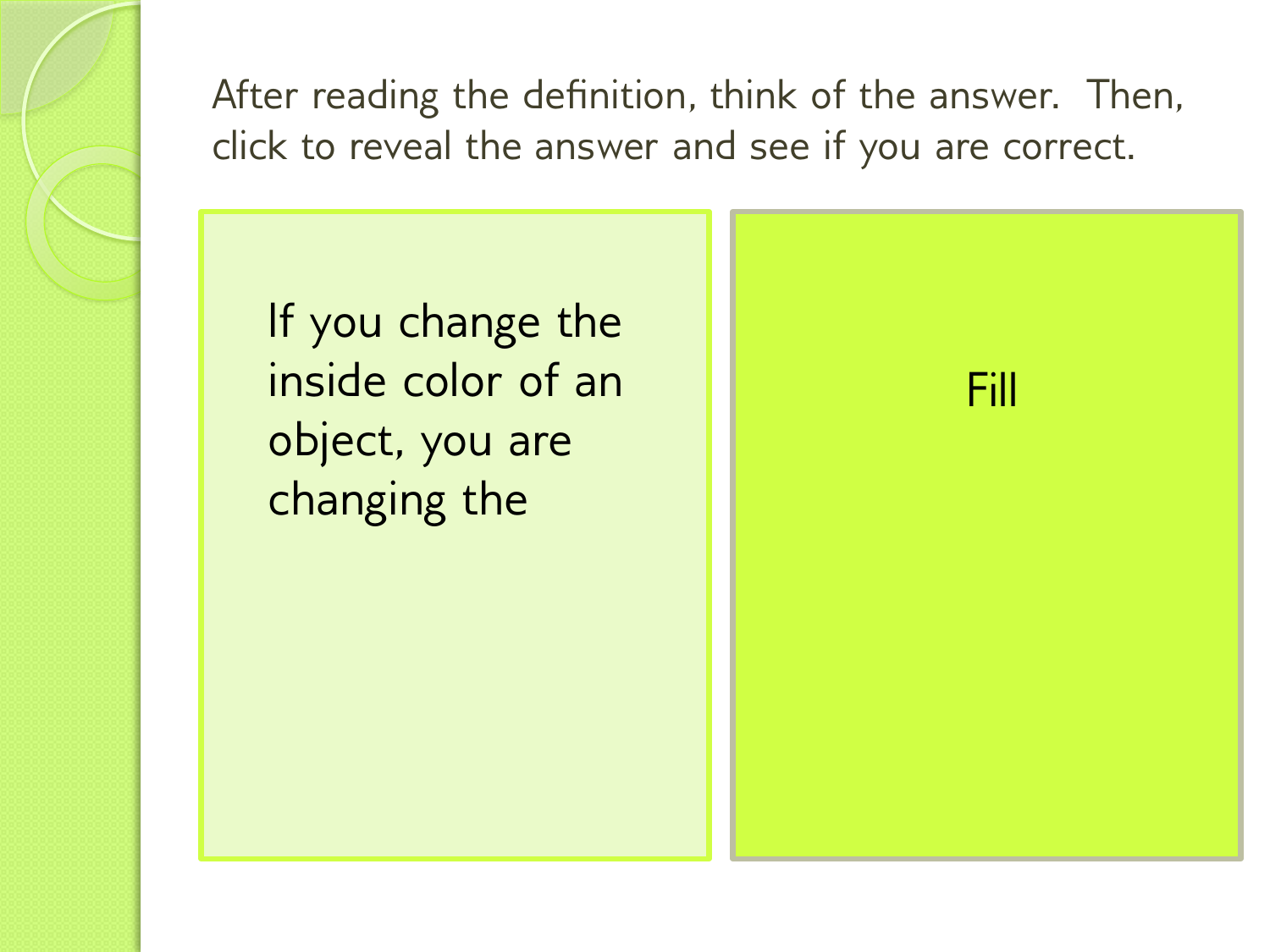

# After reading the definition, think of the answer.  Then, click to reveal the answer and see if you are correct.

If you change the inside color of an object, you are changing the

Fill